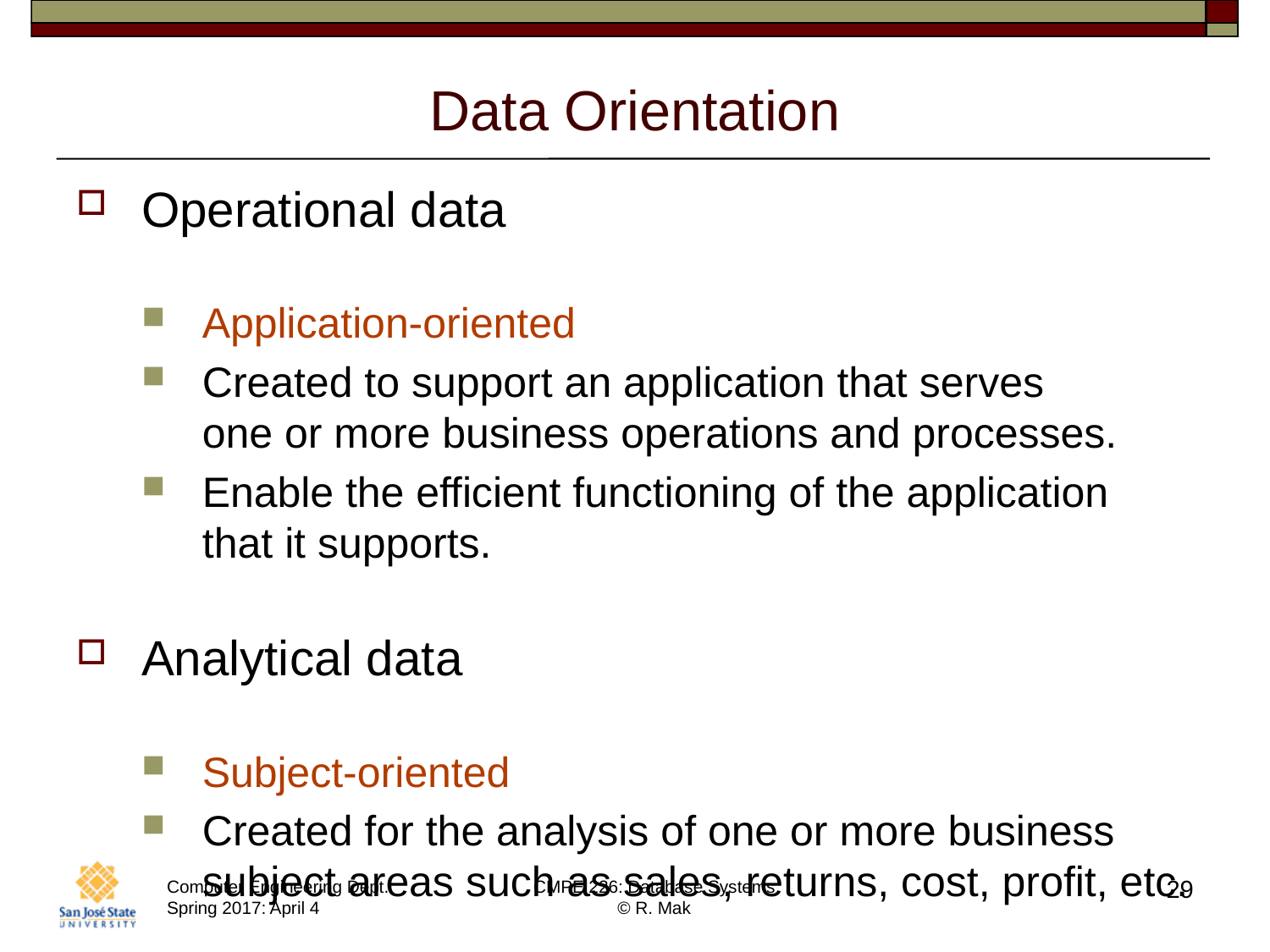

# Data Orientation
Operational data

Application-oriented
Created to support an application that serves
one or more business operations and processes.
Enable the efficient functioning of the application
that it supports.

Analytical data

Subject-oriented
Created for the analysis of one or more business subject areas such as sales, returns, cost, profit, etc.

29